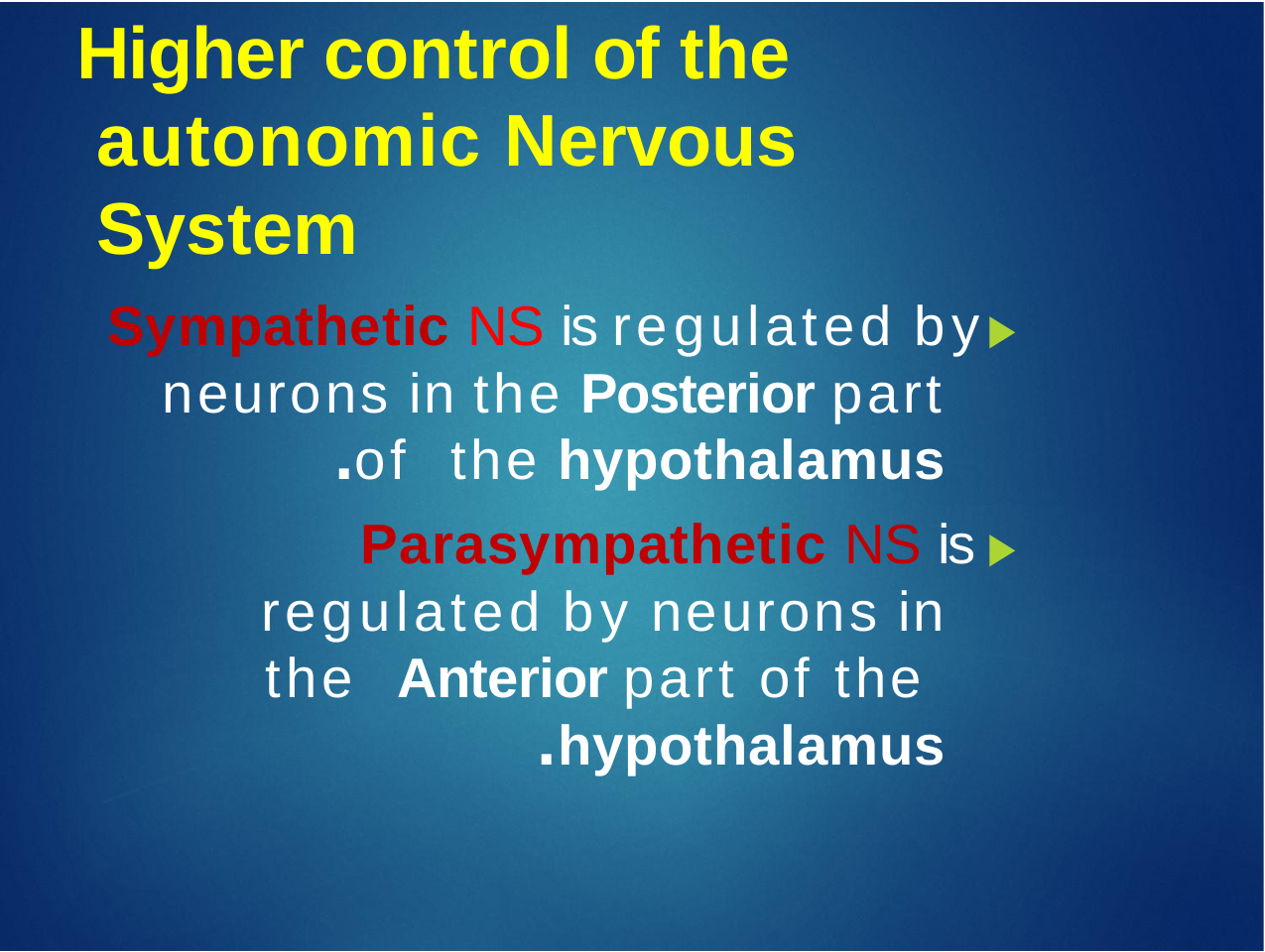

# Higher control of the  autonomic Nervous  System
▶	Sympathetic NS is regulated by  neurons in the Posterior part of  the hypothalamus.
▶	Parasympathetic NS is  regulated by neurons in the  Anterior part of the  hypothalamus.